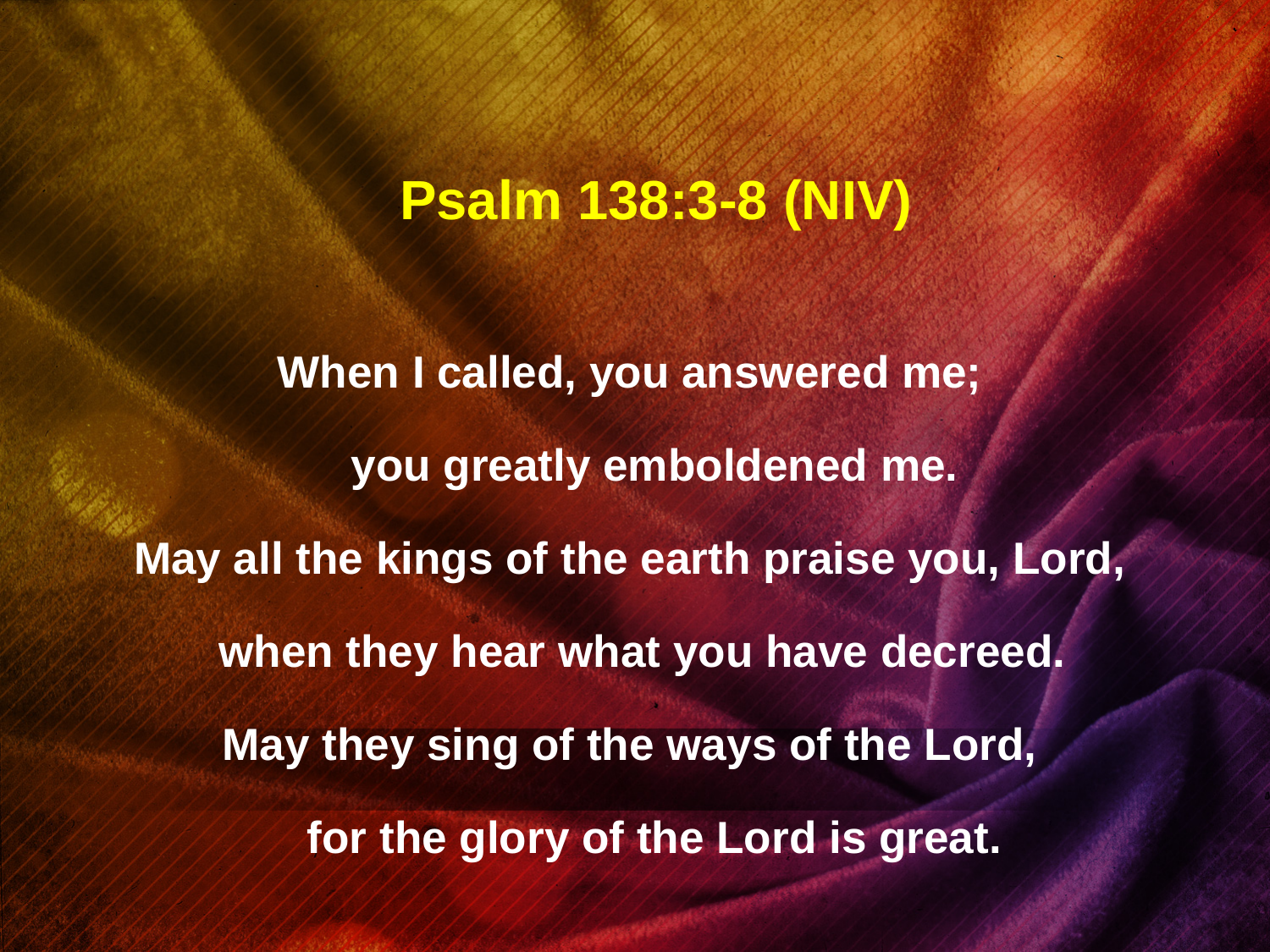

Psalm 138:3-8 (NIV)

When I called, you answered me;
    you greatly emboldened me.
May all the kings of the earth praise you, Lord,
  when they hear what you have decreed.
May they sing of the ways of the Lord,
    for the glory of the Lord is great.